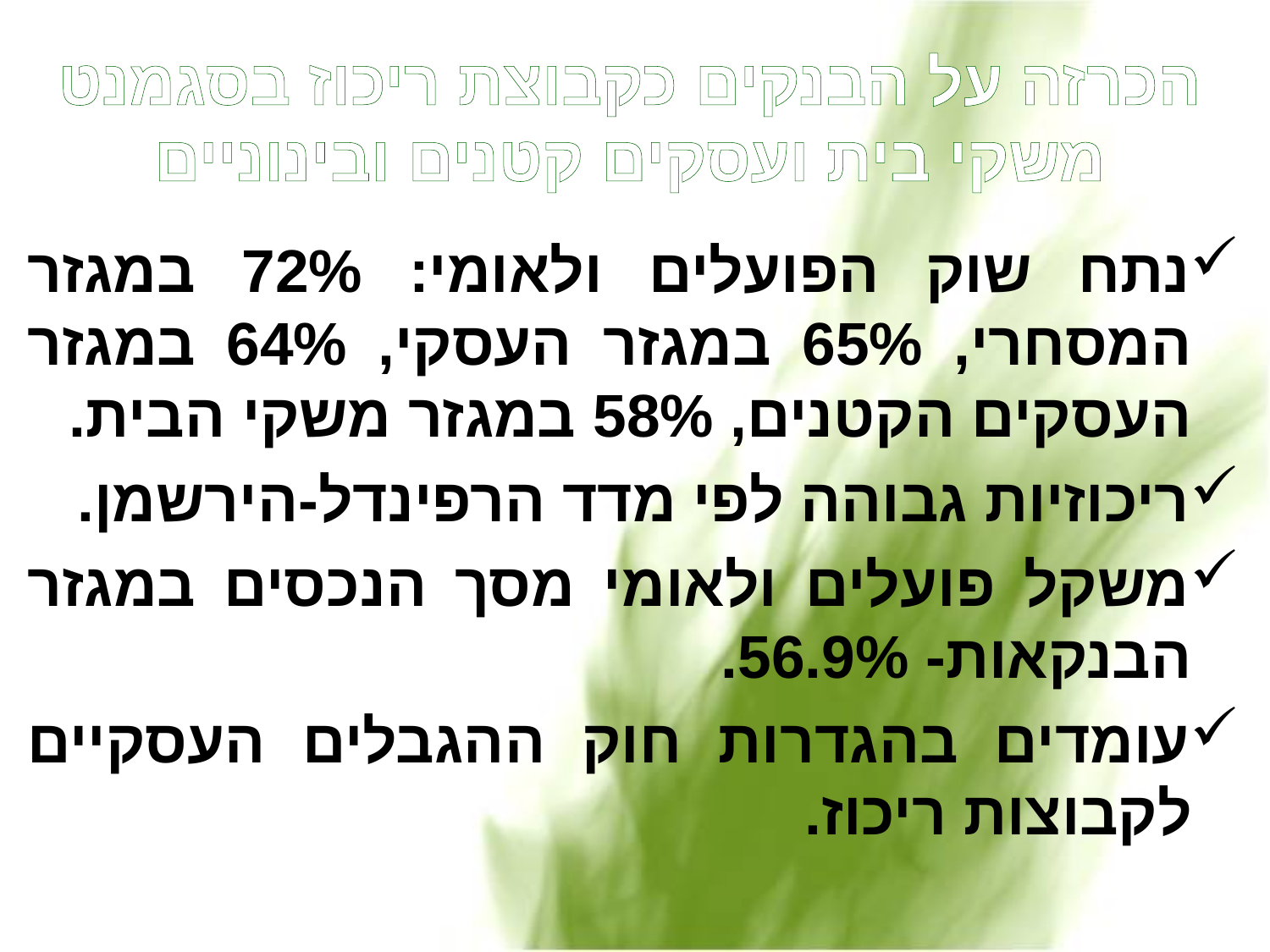

# הכרזה על הבנקים כקבוצת ריכוז בסגמנט משקי בית ועסקים קטנים ובינוניים
נתח שוק הפועלים ולאומי: 72% במגזר המסחרי, 65% במגזר העסקי, 64% במגזר העסקים הקטנים, 58% במגזר משקי הבית.
ריכוזיות גבוהה לפי מדד הרפינדל-הירשמן.
משקל פועלים ולאומי מסך הנכסים במגזר הבנקאות- 56.9%.
עומדים בהגדרות חוק ההגבלים העסקיים לקבוצות ריכוז.